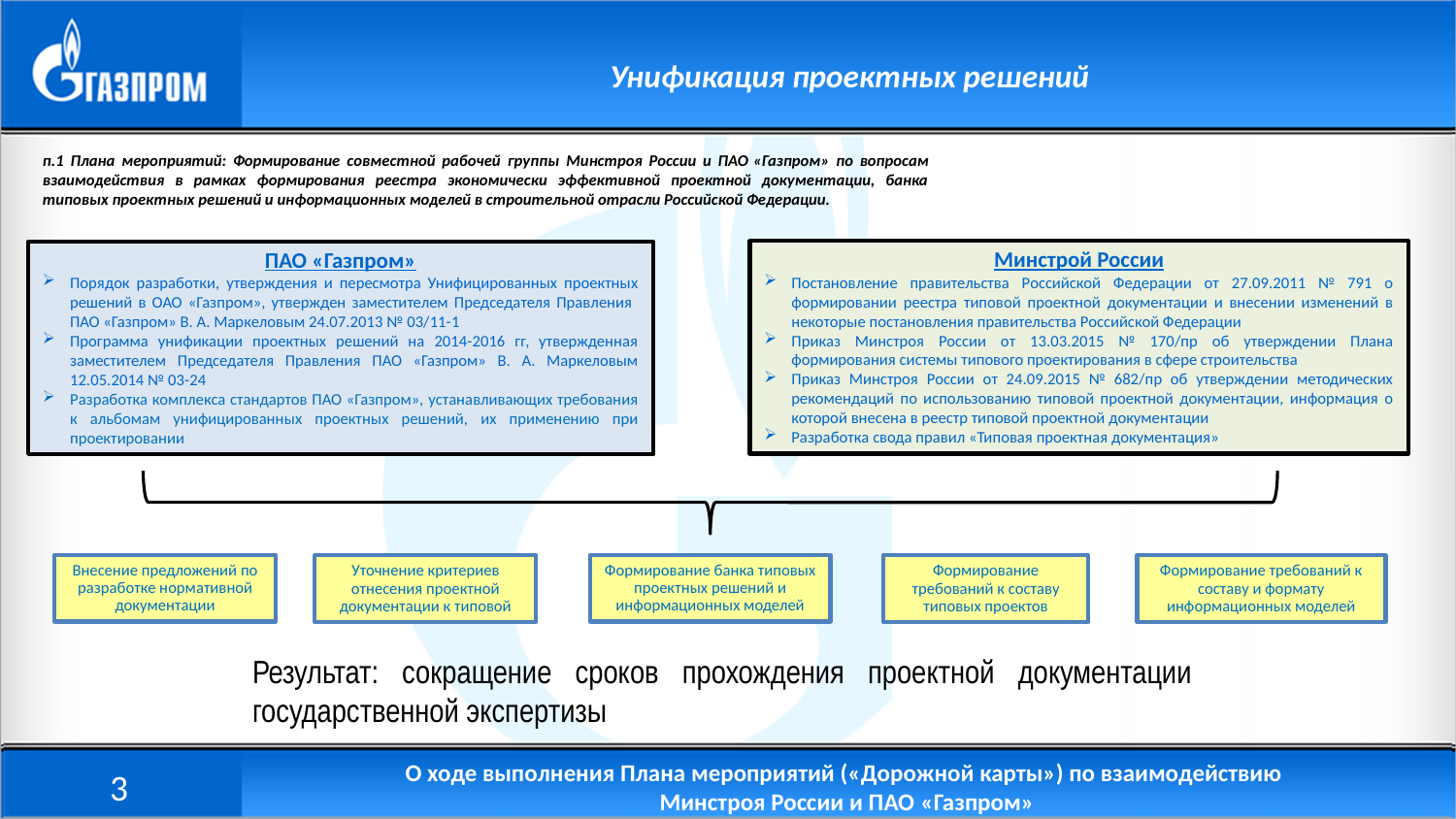

Унификация проектных решений
п.1 Плана мероприятий: Формирование совместной рабочей группы Минстроя России и ПАО «Газпром» по вопросам взаимодействия в рамках формирования реестра экономически эффективной проектной документации, банка типовых проектных решений и информационных моделей в строительной отрасли Российской Федерации.
Минстрой России
Постановление правительства Российской Федерации от 27.09.2011 № 791 о формировании реестра типовой проектной документации и внесении изменений в некоторые постановления правительства Российской Федерации
Приказ Минстроя России от 13.03.2015 № 170/пр об утверждении Плана формирования системы типового проектирования в сфере строительства
Приказ Минстроя России от 24.09.2015 № 682/пр об утверждении методических рекомендаций по использованию типовой проектной документации, информация о которой внесена в реестр типовой проектной документации
Разработка свода правил «Типовая проектная документация»
ПАО «Газпром»
Порядок разработки, утверждения и пересмотра Унифицированных проектных решений в ОАО «Газпром», утвержден заместителем Председателя Правления
ПАО «Газпром» В. А. Маркеловым 24.07.2013 № 03/11-1
Программа унификации проектных решений на 2014-2016 гг, утвержденная заместителем Председателя Правления ПАО «Газпром» В. А. Маркеловым 12.05.2014 № 03-24
Разработка комплекса стандартов ПАО «Газпром», устанавливающих требования к альбомам унифицированных проектных решений, их применению при проектировании
Формирование банка типовых проектных решений и информационных моделей
Внесение предложений по разработке нормативной документации
Уточнение критериев отнесения проектной документации к типовой
Формирование требований к составу типовых проектов
Формирование требований к составу и формату информационных моделей
Результат: сокращение сроков прохождения проектной документации государственной экспертизы
3
О ходе выполнения Плана мероприятий («Дорожной карты») по взаимодействию
Минстроя России и ПАО «Газпром»